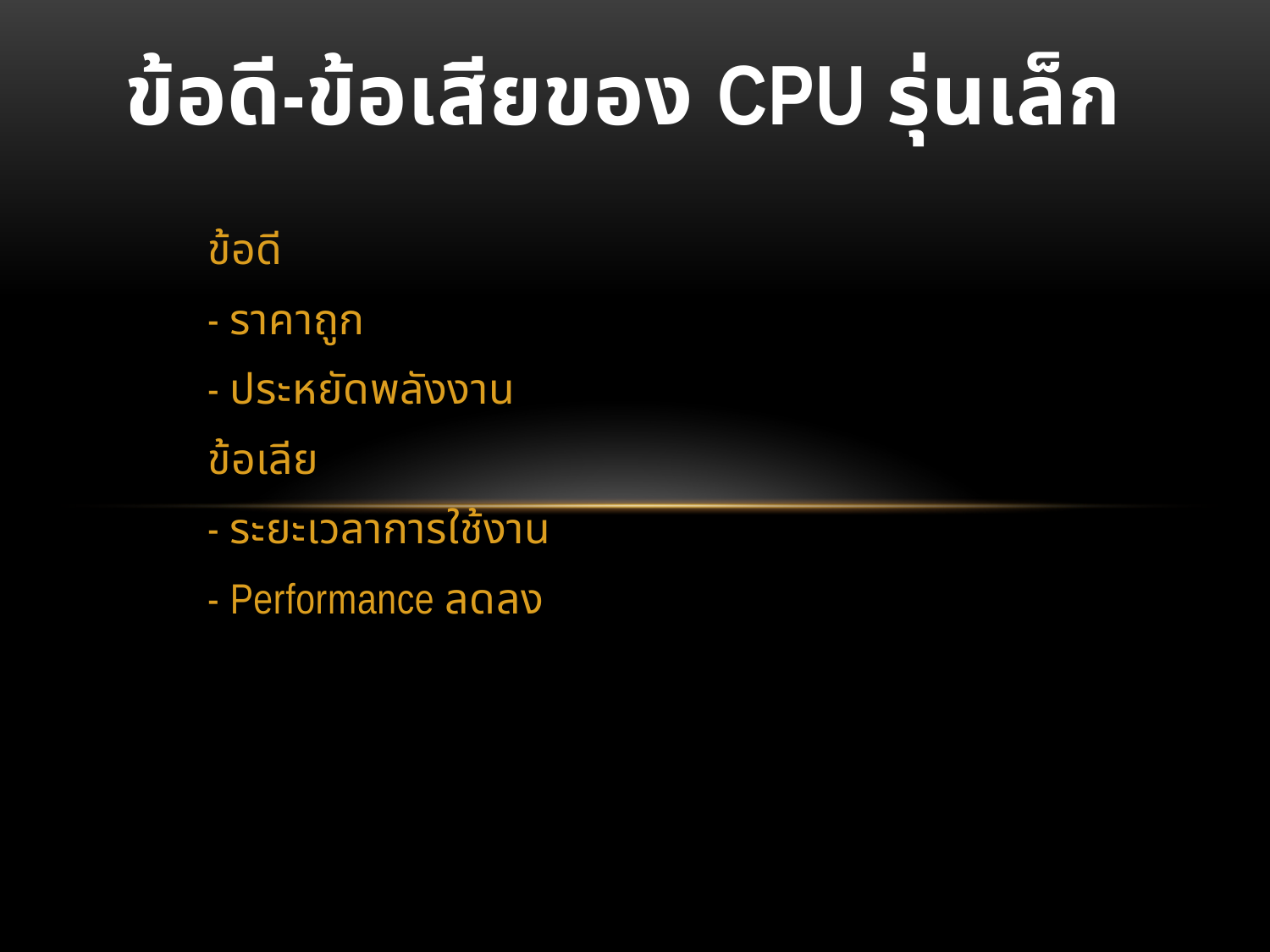

# ข้อดี-ข้อเสียของ CPU รุ่นเล็ก
ข้อดี
- ราคาถูก
- ประหยัดพลังงาน
ข้อเลีย
- ระยะเวลาการใช้งาน
- Performance ลดลง